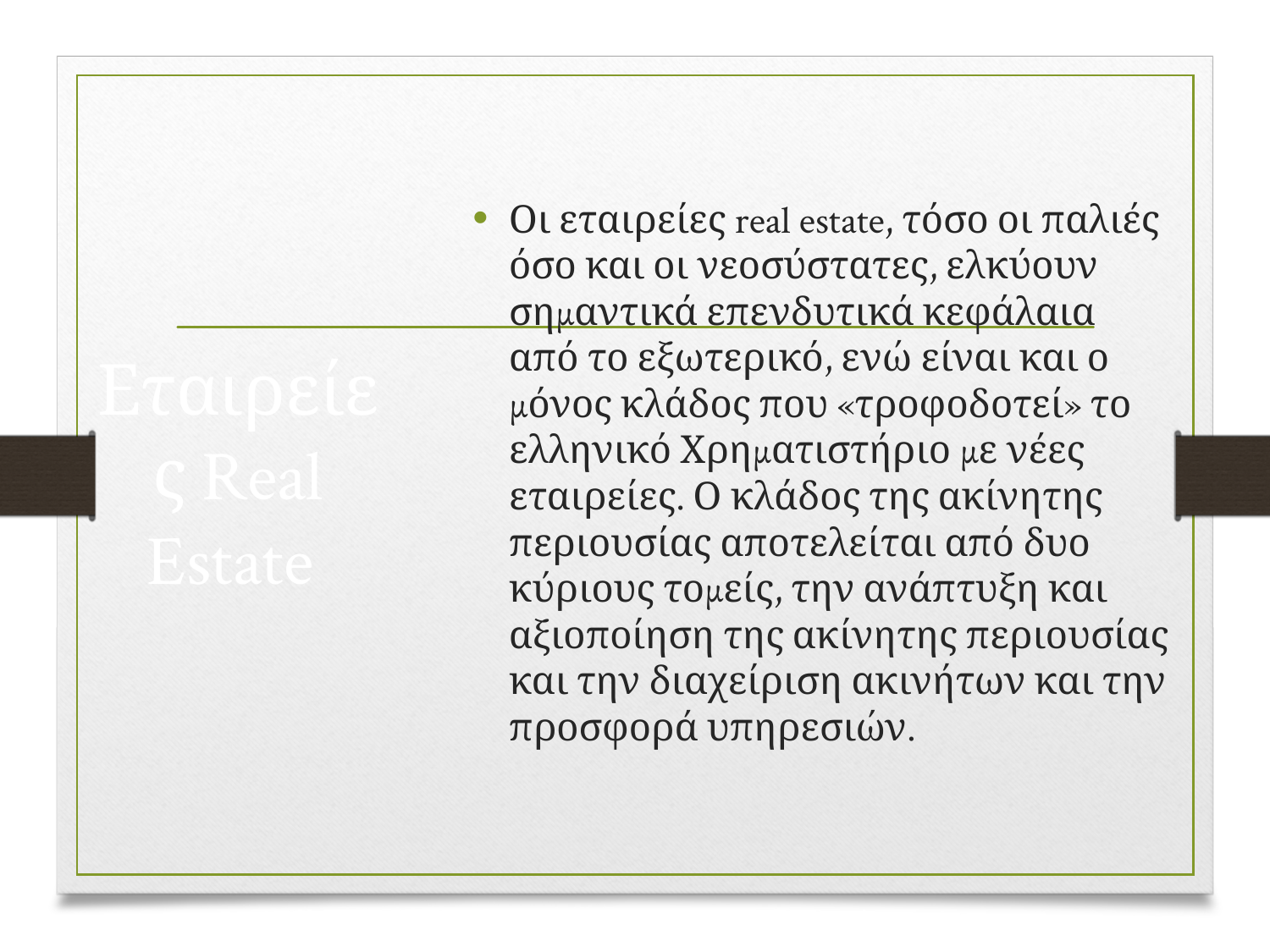

Οι εταιρείες real estate, τόσο οι παλιές όσο και οι νεοσύστατες, ελκύουν σημαντικά επενδυτικά κεφάλαια από το εξωτερικό, ενώ είναι και ο μόνος κλάδος που «τροφοδοτεί» το ελληνικό Χρηματιστήριο με νέες εταιρείες. Ο κλάδος της ακίνητης περιουσίας αποτελείται από δυο κύριους τομείς, την ανάπτυξη και αξιοποίηση της ακίνητης περιουσίας και την διαχείριση ακινήτων και την προσφορά υπηρεσιών.
# Εταιρείες Real Estate